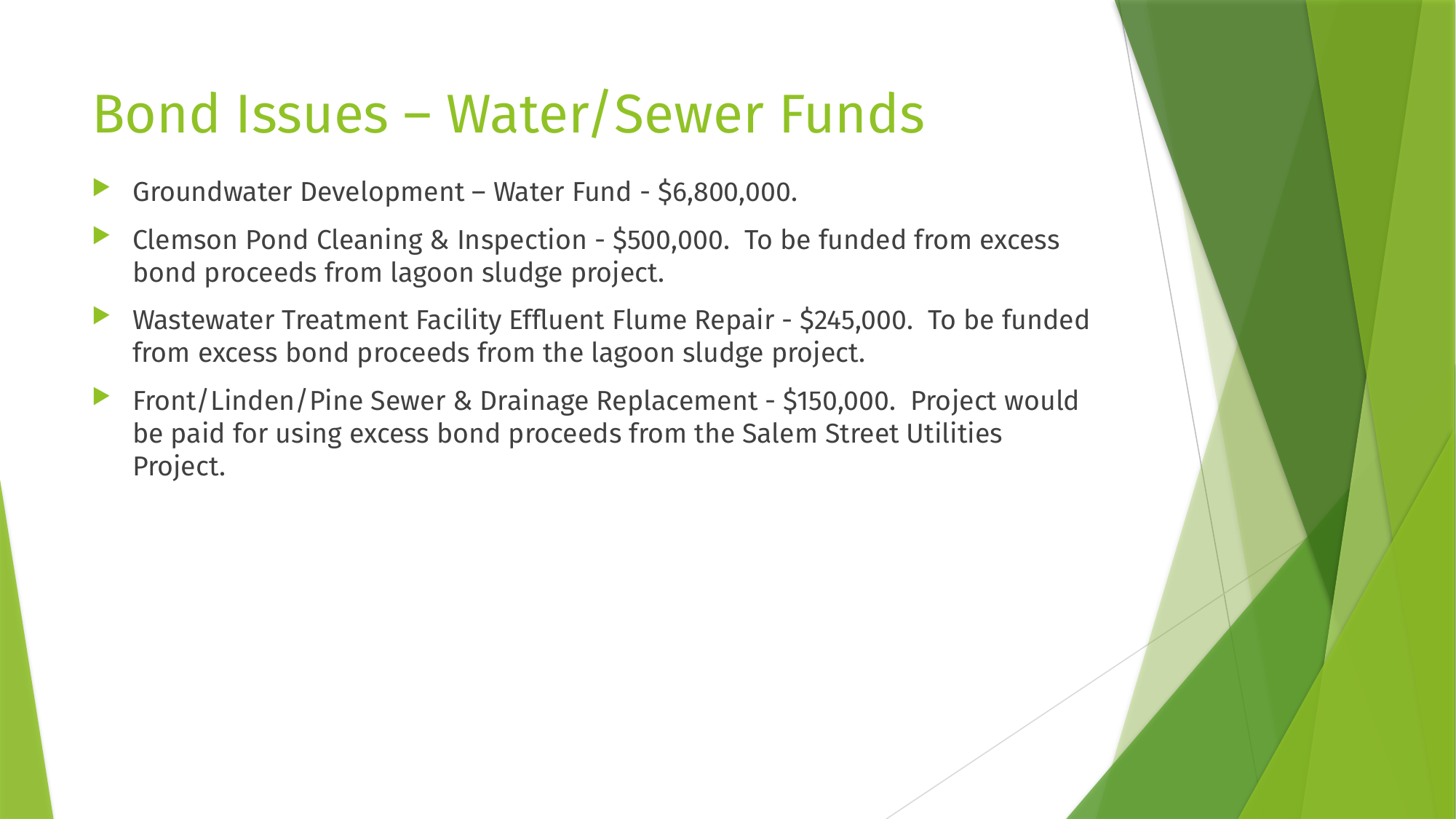

# Bond Issues – Water/Sewer Funds
Groundwater Development – Water Fund - $6,800,000.
Clemson Pond Cleaning & Inspection - $500,000.  To be funded from excess bond proceeds from lagoon sludge project.
Wastewater Treatment Facility Effluent Flume Repair - $245,000.  To be funded from excess bond proceeds from the lagoon sludge project.
Front/Linden/Pine Sewer & Drainage Replacement - $150,000.  Project would be paid for using excess bond proceeds from the Salem Street Utilities Project.